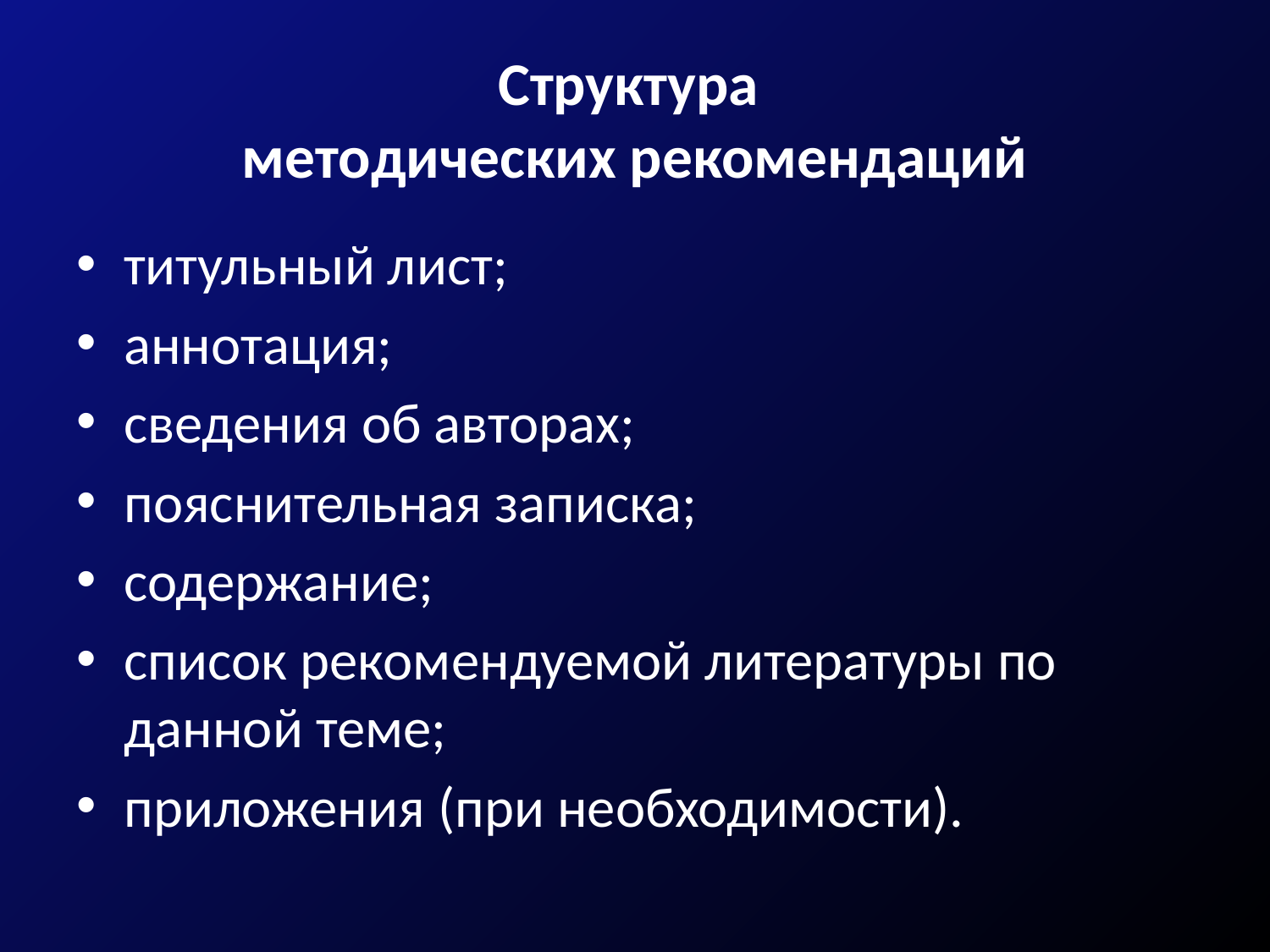

# Структура методических рекомендаций
титульный лист;
аннотация;
сведения об авторах;
пояснительная записка;
содержание;
список рекомендуемой литературы по данной теме;
приложения (при необходимости).